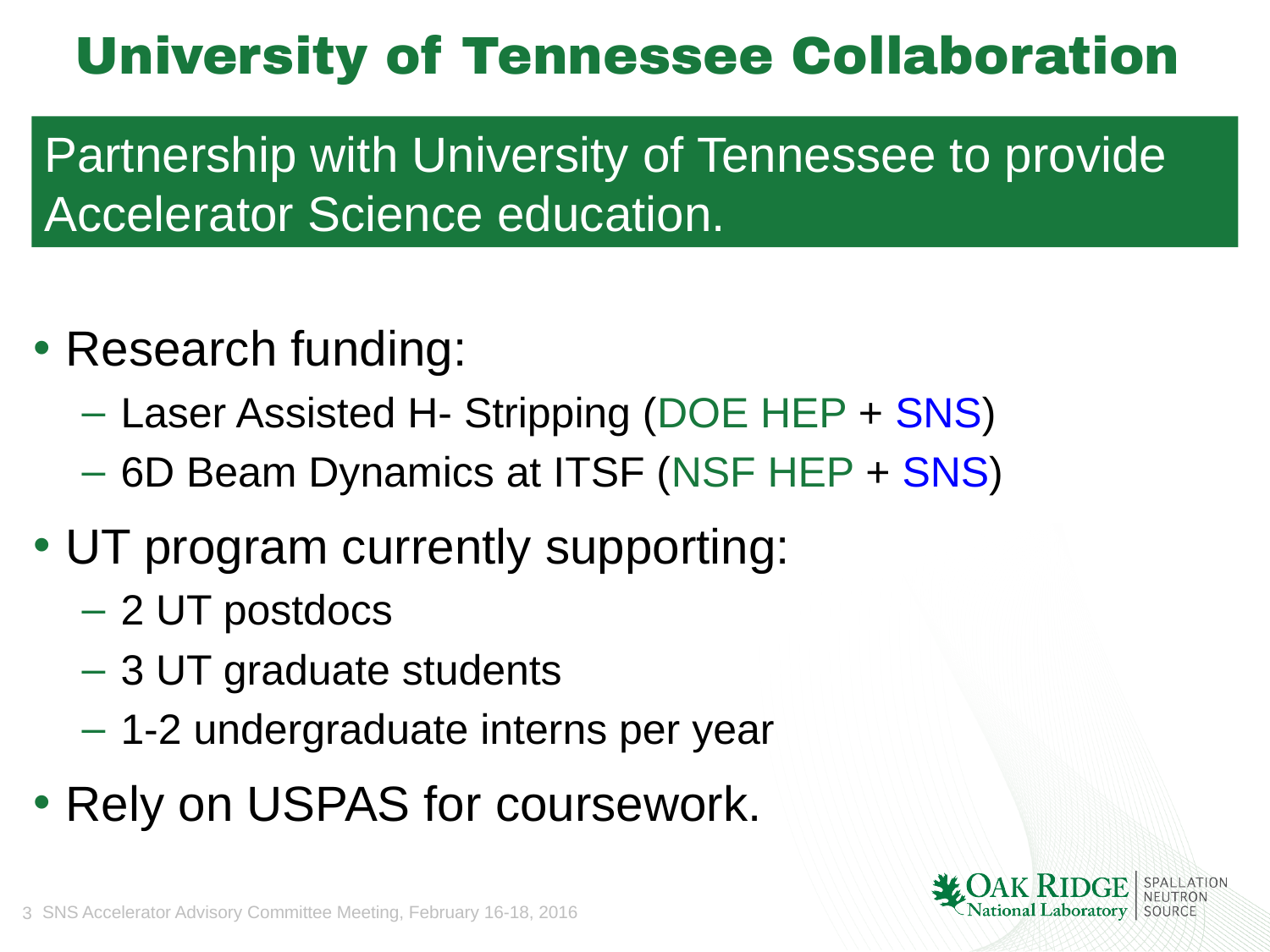

# University of Tennessee Collaboration
Partnership with University of Tennessee to provide Accelerator Science education.
Research funding:
Laser Assisted H- Stripping (DOE HEP + SNS)
6D Beam Dynamics at ITSF (NSF HEP + SNS)
UT program currently supporting:
2 UT postdocs
3 UT graduate students
1-2 undergraduate interns per year
Rely on USPAS for coursework.